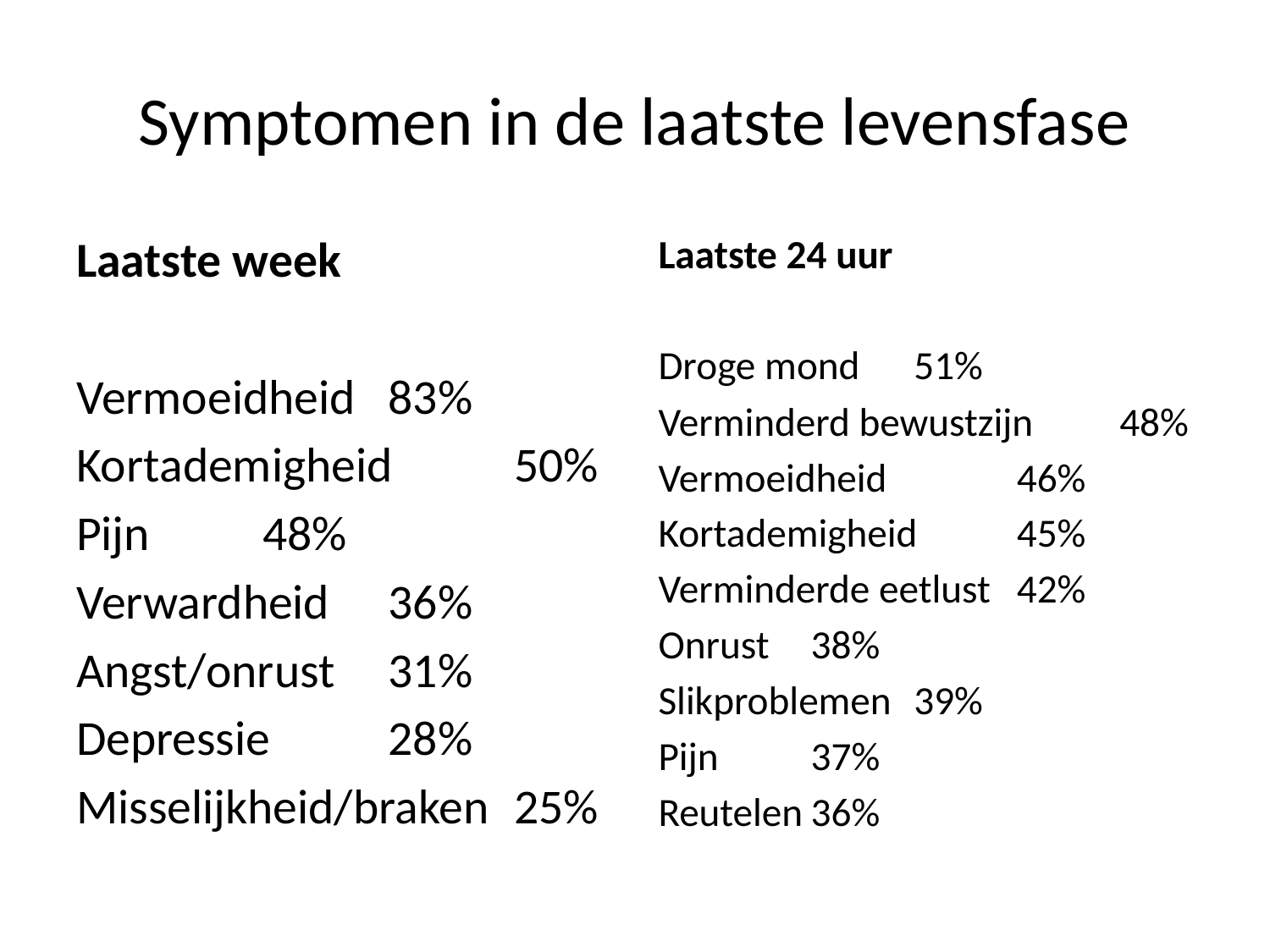

# Symptomen in de laatste levensfase
Laatste week

Vermoeidheid		83%
Kortademigheid		50%
Pijn			48%
Verwardheid		36%
Angst/onrust		31%
Depressie		28%
Misselijkheid/braken	25%

Laatste 24 uur

Droge mond		51%
Verminderd bewustzijn	48%
Vermoeidheid	  	46%
Kortademigheid		45%
Verminderde eetlust	42%
Onrust			38%
Slikproblemen		39%
Pijn			37%
Reutelen		36%